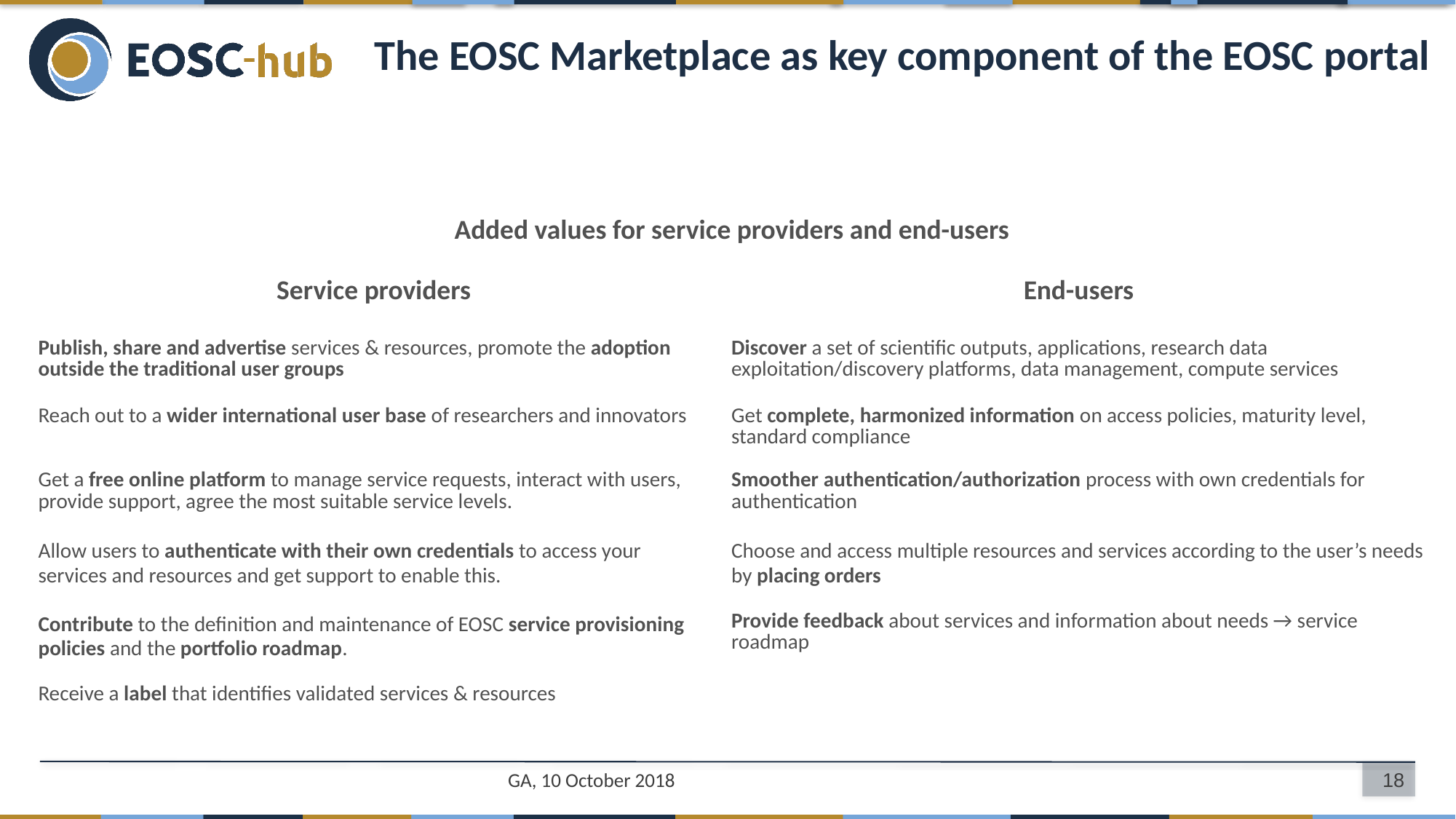

# The EOSC Marketplace as key component of the EOSC portal

| Added values for service providers and end-users |  |
| --- | --- |
| Service providers | End-users |
| Publish, share and advertise services & resources, promote the adoption outside the traditional user groups | Discover a set of scientific outputs, applications, research data exploitation/discovery platforms, data management, compute services |
| Reach out to a wider international user base of researchers and innovators | Get complete, harmonized information on access policies, maturity level, standard compliance |
| Get a free online platform to manage service requests, interact with users, provide support, agree the most suitable service levels. | Smoother authentication/authorization process with own credentials for authentication |
| Allow users to authenticate with their own credentials to access your services and resources and get support to enable this. | Choose and access multiple resources and services according to the user’s needs by placing orders |
| Contribute to the definition and maintenance of EOSC service provisioning policies and the portfolio roadmap. | Provide feedback about services and information about needs → service roadmap |
| Receive a label that identifies validated services & resources |  |
GA, 10 October 2018
18